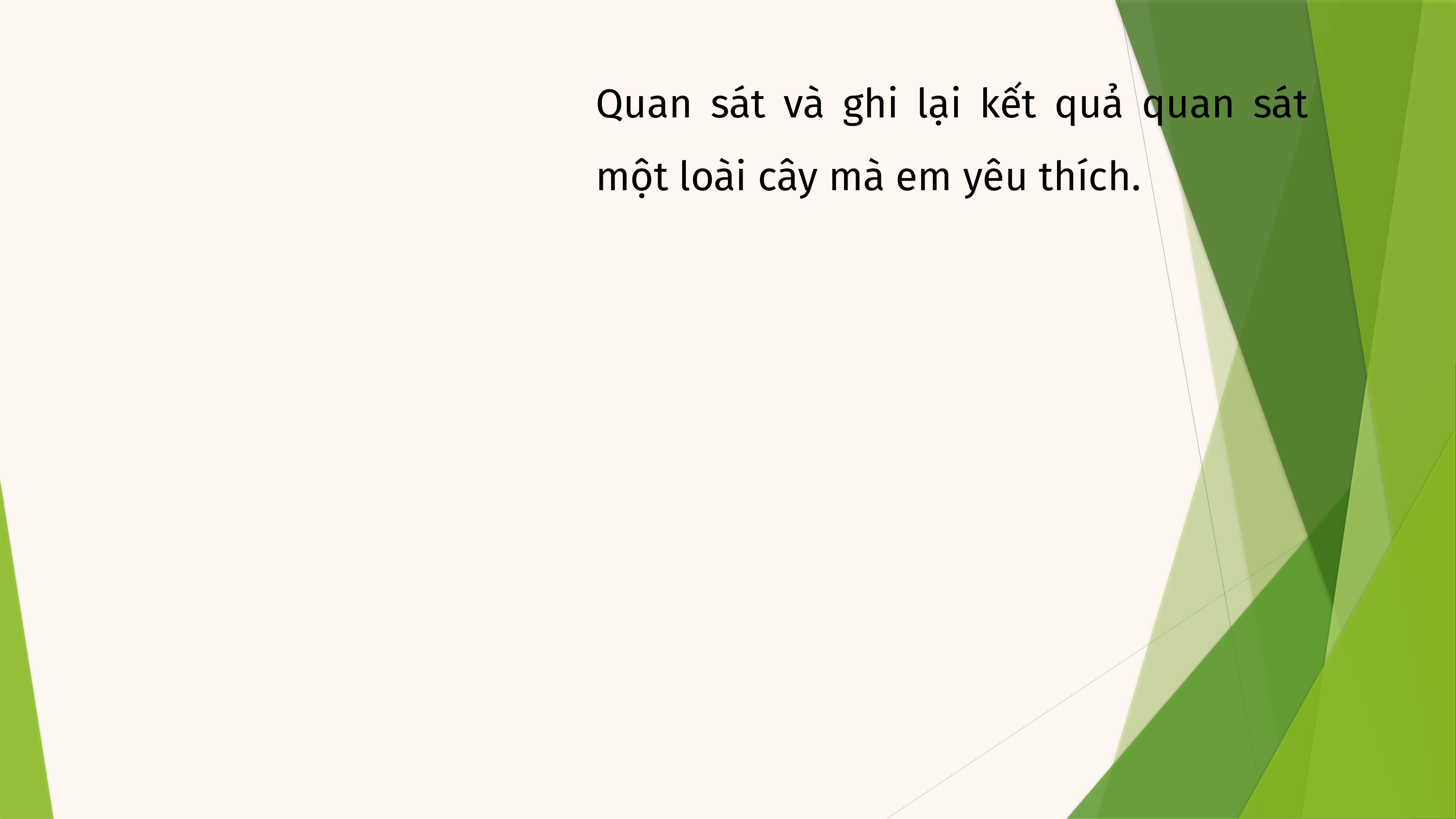

Quan sát và ghi lại kết quả quan sát một loài cây mà em yêu thích.